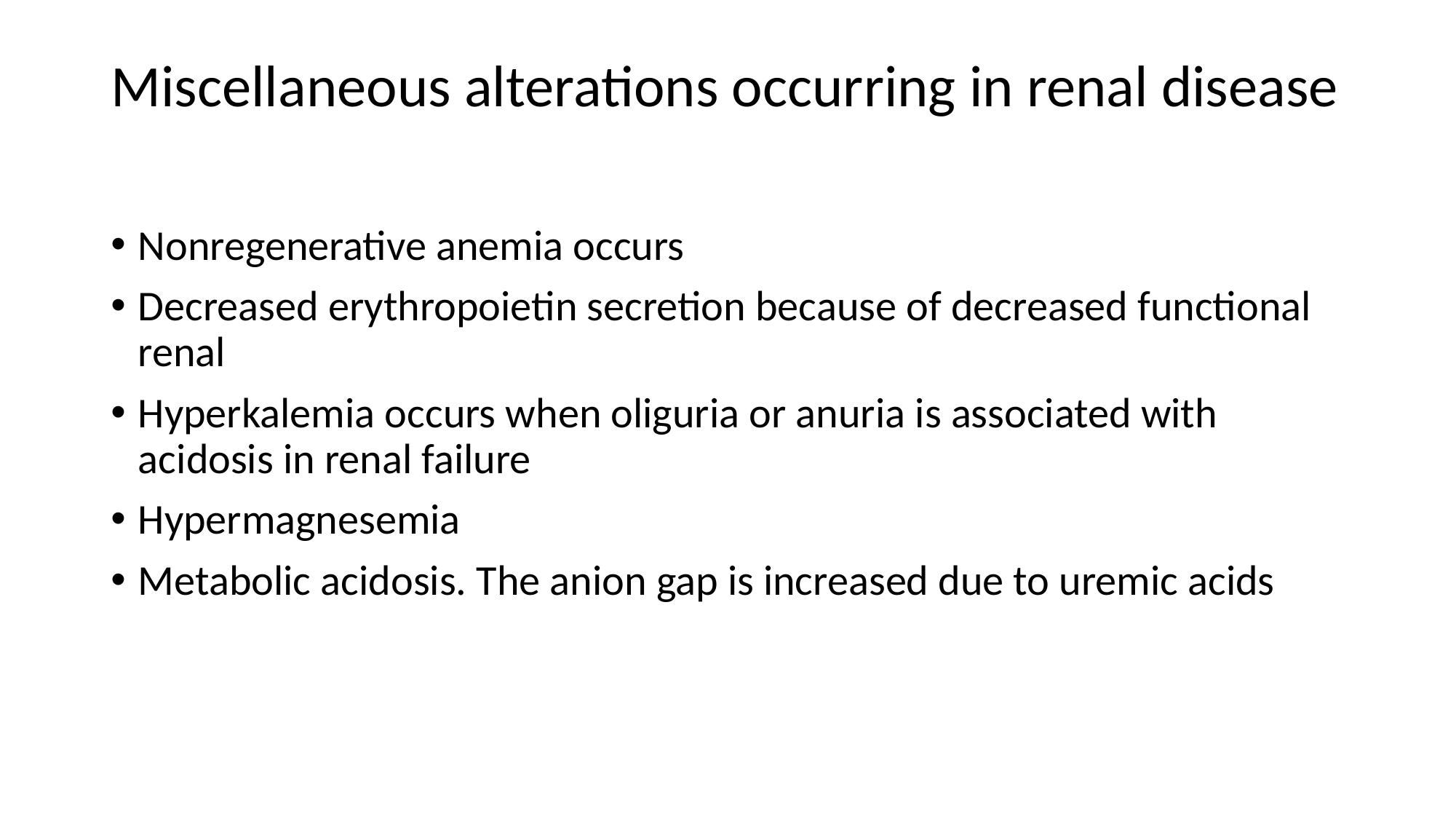

# Miscellaneous alterations occurring in renal disease
Nonregenerative anemia occurs
Decreased erythropoietin secretion because of decreased functional renal
Hyperkalemia occurs when oliguria or anuria is associated with acidosis in renal failure
Hypermagnesemia
Metabolic acidosis. The anion gap is increased due to uremic acids